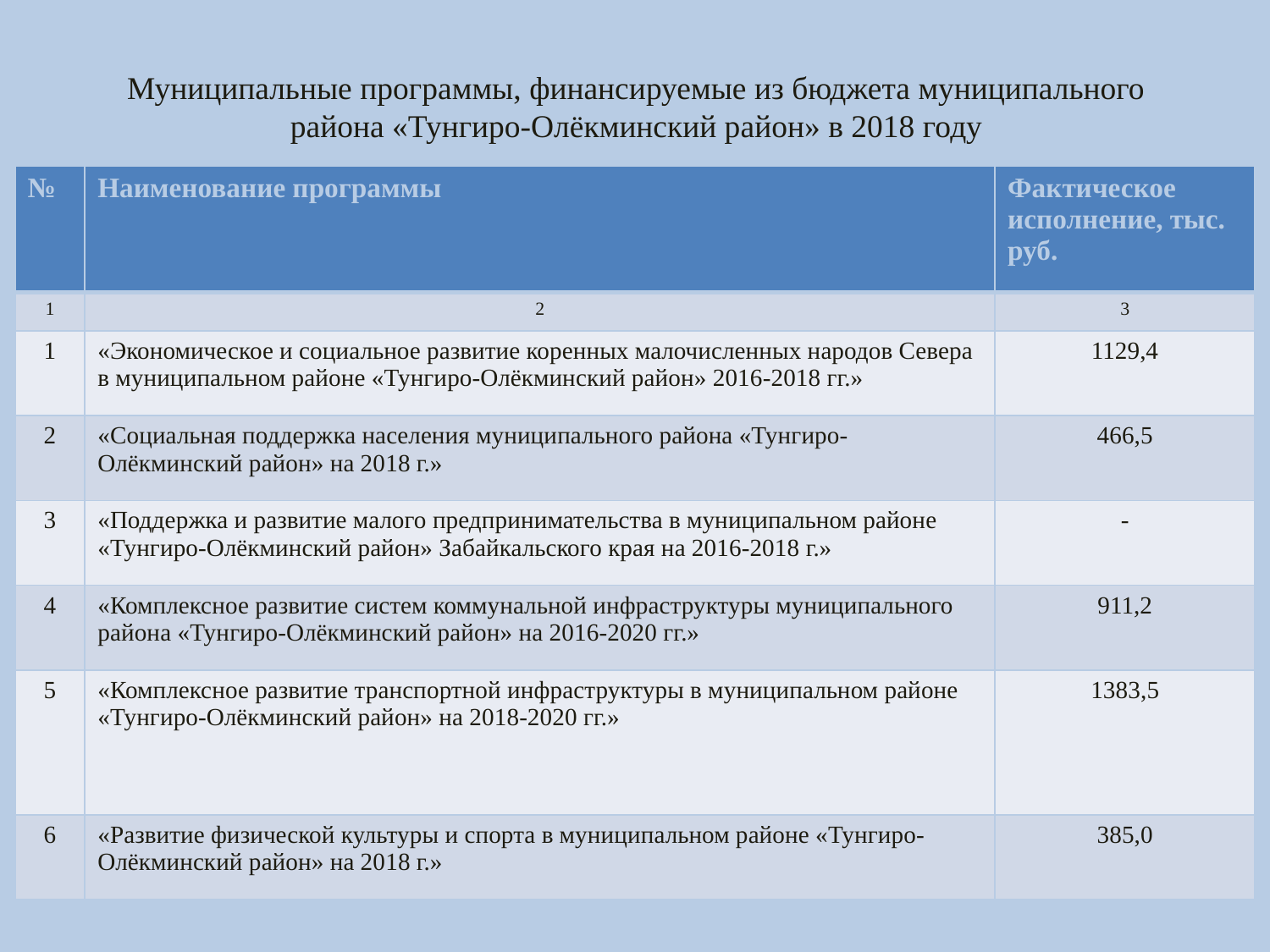

# Муниципальные программы, финансируемые из бюджета муниципального района «Тунгиро-Олёкминский район» в 2018 году
| № | Наименование программы | Фактическое исполнение, тыс. руб. |
| --- | --- | --- |
| 1 | 2 | 3 |
| 1 | «Экономическое и социальное развитие коренных малочисленных народов Севера в муниципальном районе «Тунгиро-Олёкминский район» 2016-2018 гг.» | 1129,4 |
| 2 | «Социальная поддержка населения муниципального района «Тунгиро-Олёкминский район» на 2018 г.» | 466,5 |
| 3 | «Поддержка и развитие малого предпринимательства в муниципальном районе «Тунгиро-Олёкминский район» Забайкальского края на 2016-2018 г.» | - |
| 4 | «Комплексное развитие систем коммунальной инфраструктуры муниципального района «Тунгиро-Олёкминский район» на 2016-2020 гг.» | 911,2 |
| 5 | «Комплексное развитие транспортной инфраструктуры в муниципальном районе «Тунгиро-Олёкминский район» на 2018-2020 гг.» | 1383,5 |
| 6 | «Развитие физической культуры и спорта в муниципальном районе «Тунгиро-Олёкминский район» на 2018 г.» | 385,0 |